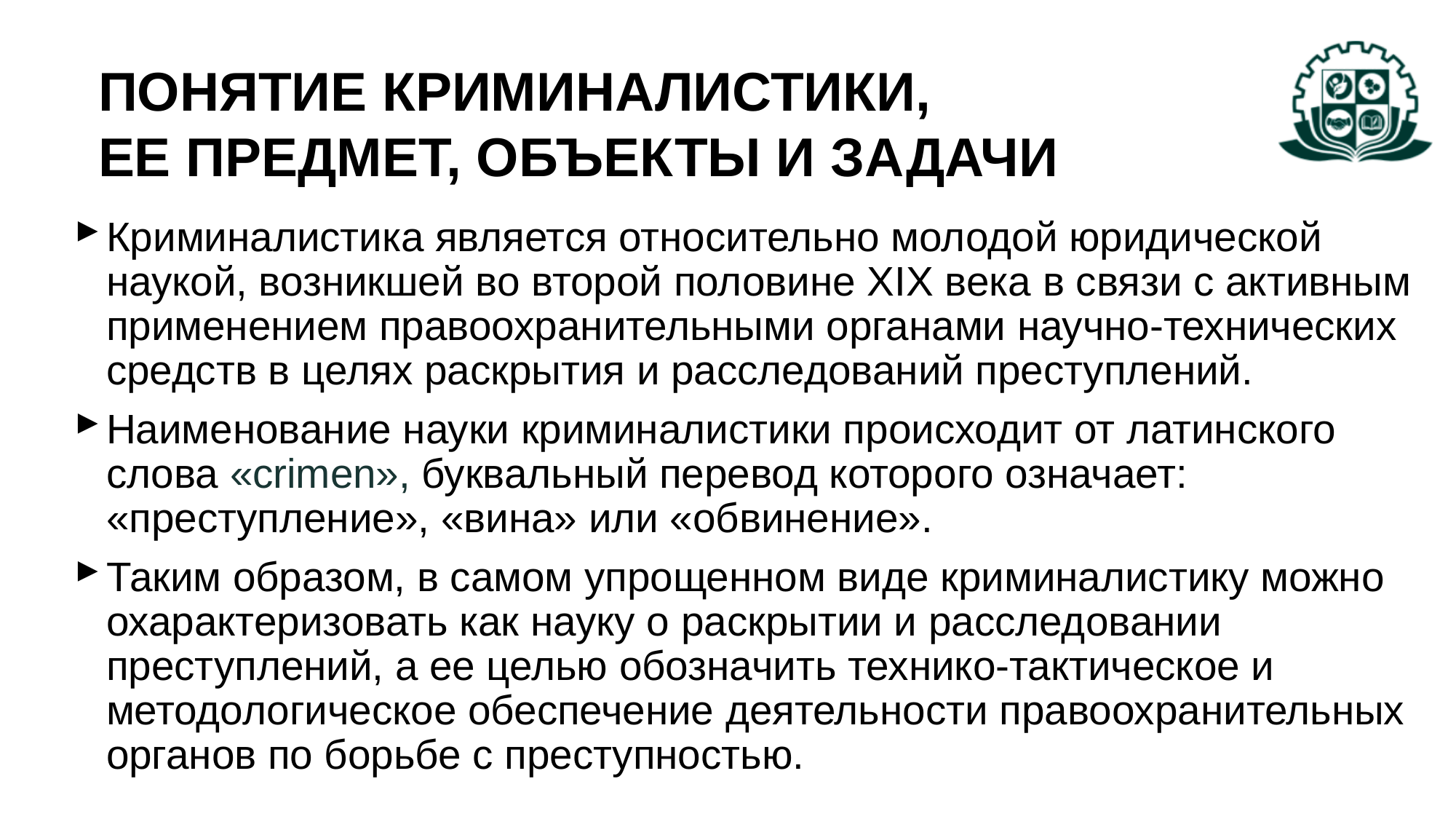

ПОНЯТИЕ КРИМИНАЛИСТИКИ,
ЕЕ ПРЕДМЕТ, ОБЪЕКТЫ И ЗАДАЧИ

Криминалистика является относительно молодой юридической наукой, возникшей во второй половине XIX века в связи с активным применением правоохранительными органами научно-технических средств в целях раскрытия и расследований преступлений.
Наименование науки криминалистики происходит от латинского слова «crimen», буквальный перевод которого означает: «преступление», «вина» или «обвинение».
Таким образом, в самом упрощенном виде криминалистику можно охарактеризовать как науку о раскрытии и расследовании преступлений, а ее целью обозначить технико-тактическое и методологическое обеспечение деятельности правоохранительных органов по борьбе с преступностью.